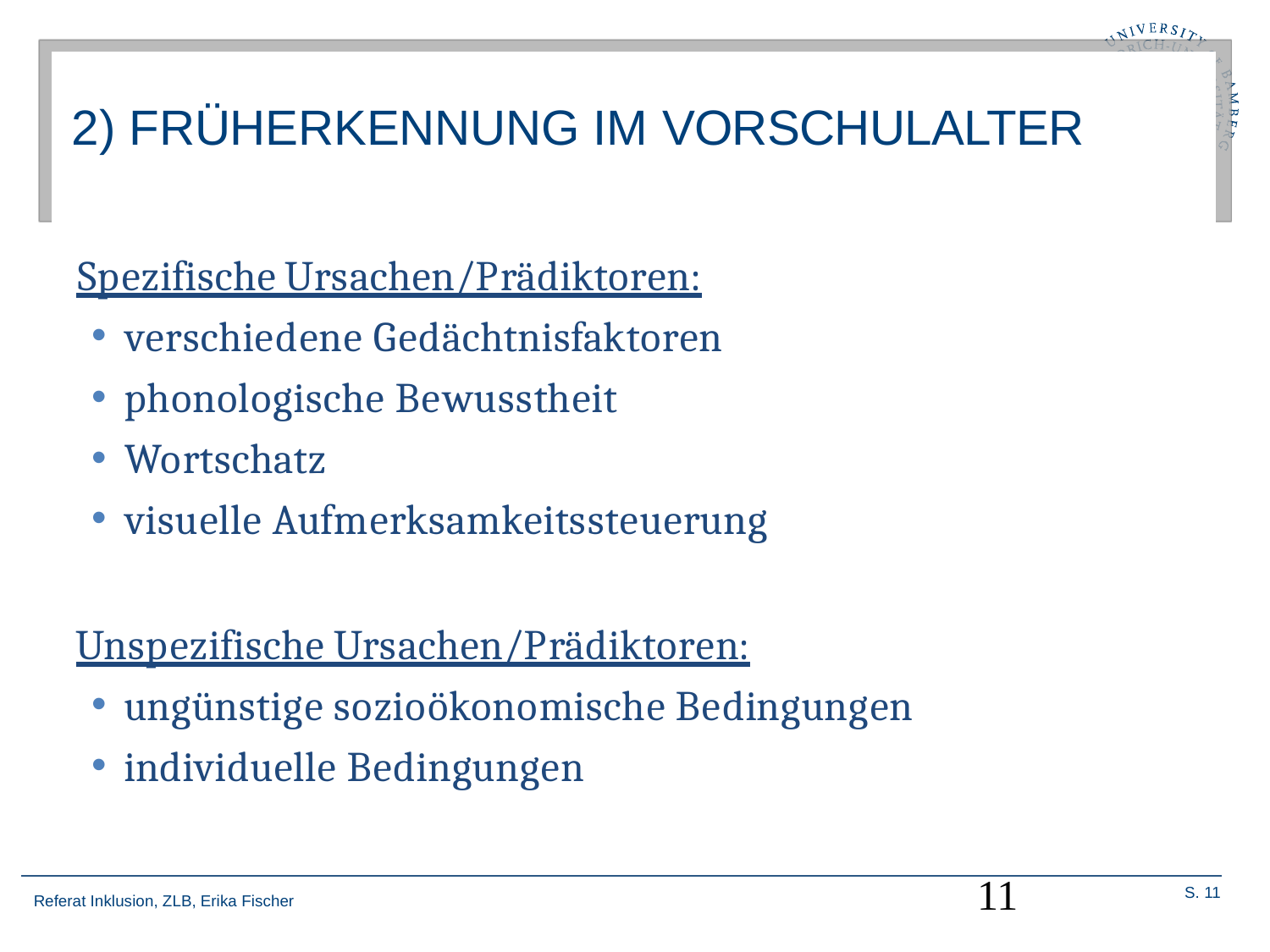

# 2) FRÜHERKENNUNG IM VORSCHULALTER
Spezifische Ursachen/Prädiktoren:
verschiedene Gedächtnisfaktoren
phonologische Bewusstheit
Wortschatz
visuelle Aufmerksamkeitssteuerung

Unspezifische Ursachen/Prädiktoren:
ungünstige sozioökonomische Bedingungen
individuelle Bedingungen
11